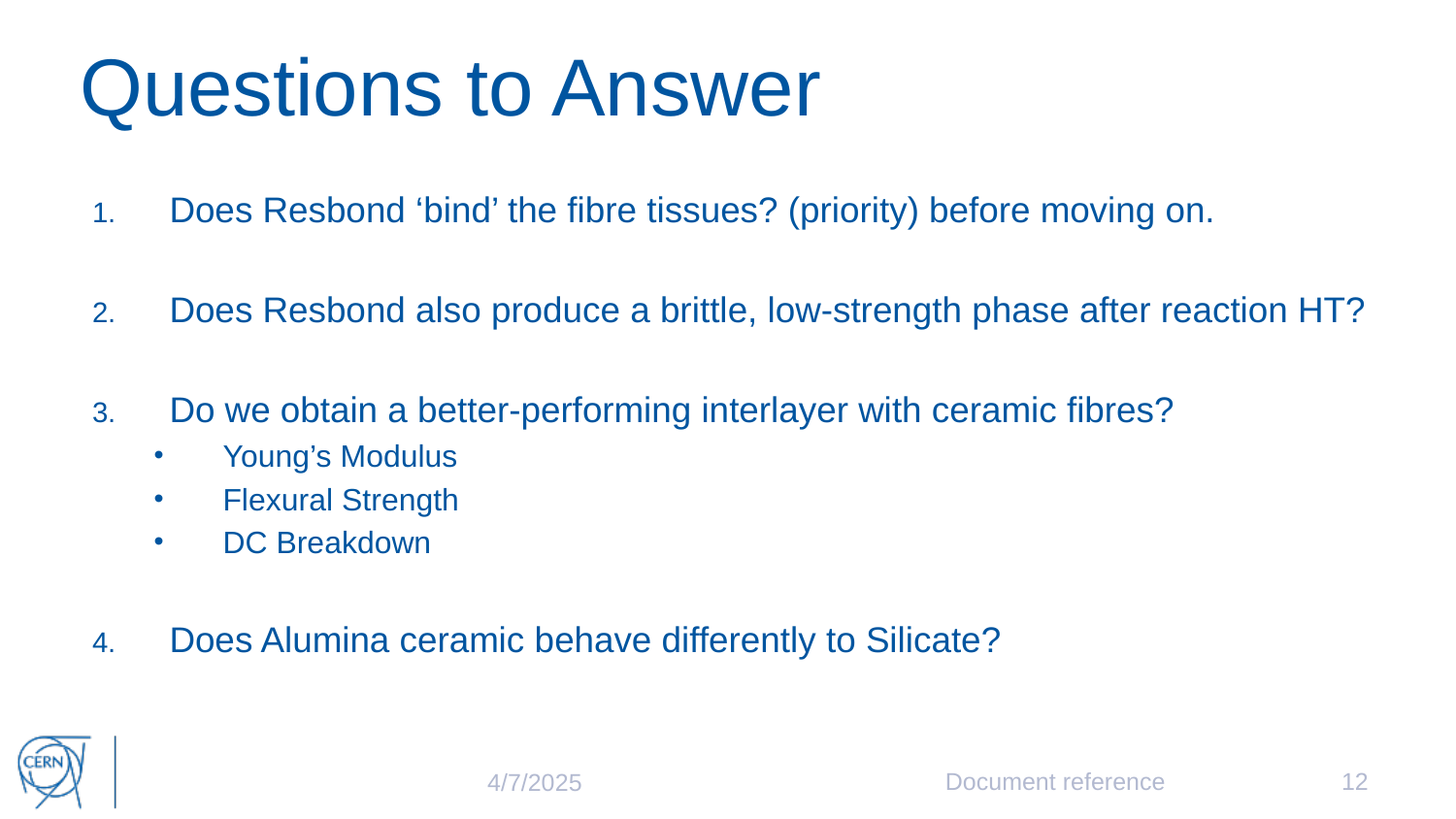

# Questions to Answer
Does Resbond ‘bind’ the fibre tissues? (priority) before moving on.

Does Resbond also produce a brittle, low-strength phase after reaction HT?

Do we obtain a better-performing interlayer with ceramic fibres?
Young’s Modulus
Flexural Strength
DC Breakdown

Does Alumina ceramic behave differently to Silicate?

Document reference
12
4/7/2025